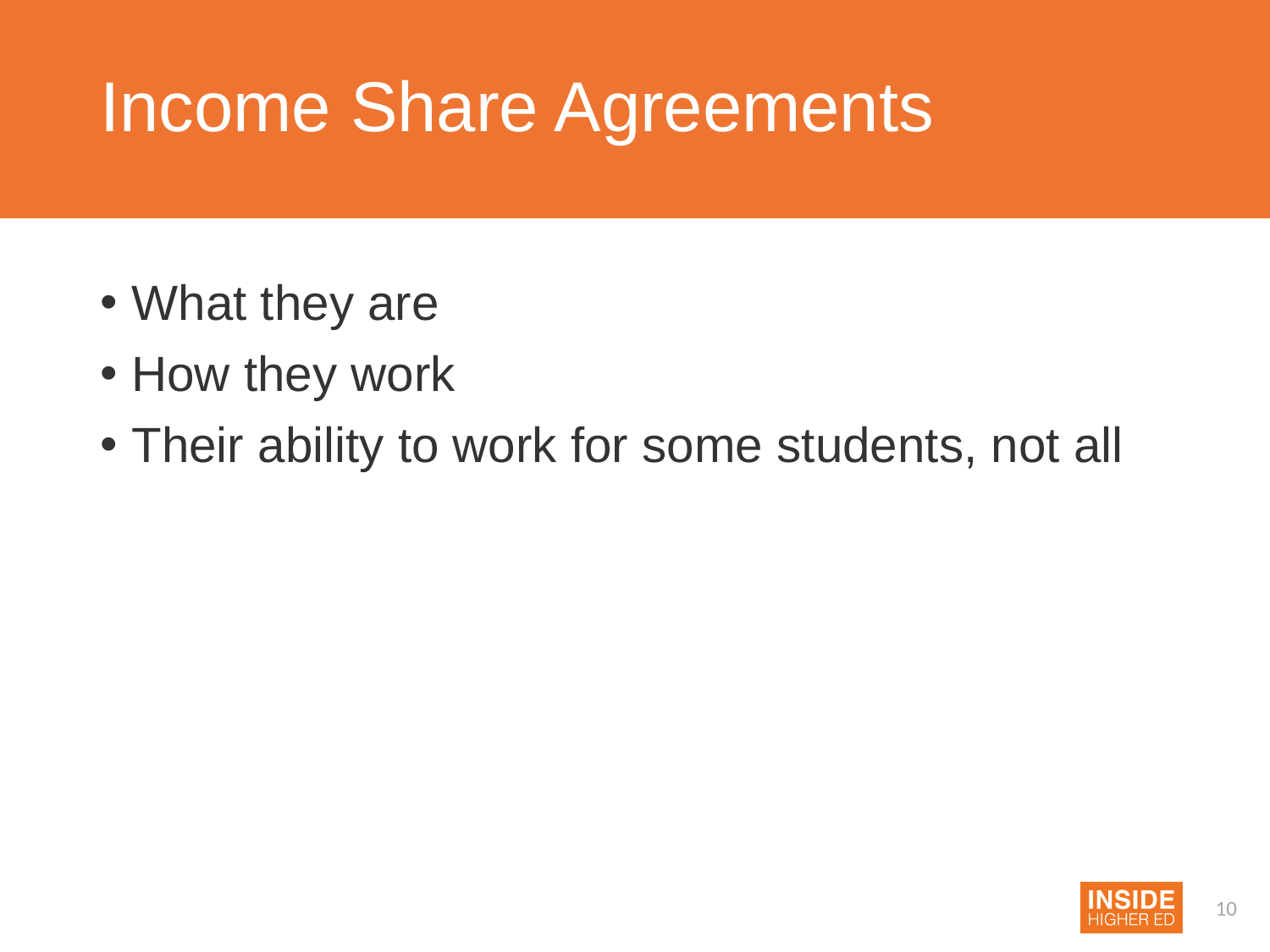

# Income Share Agreements
What they are
How they work
Their ability to work for some students, not all